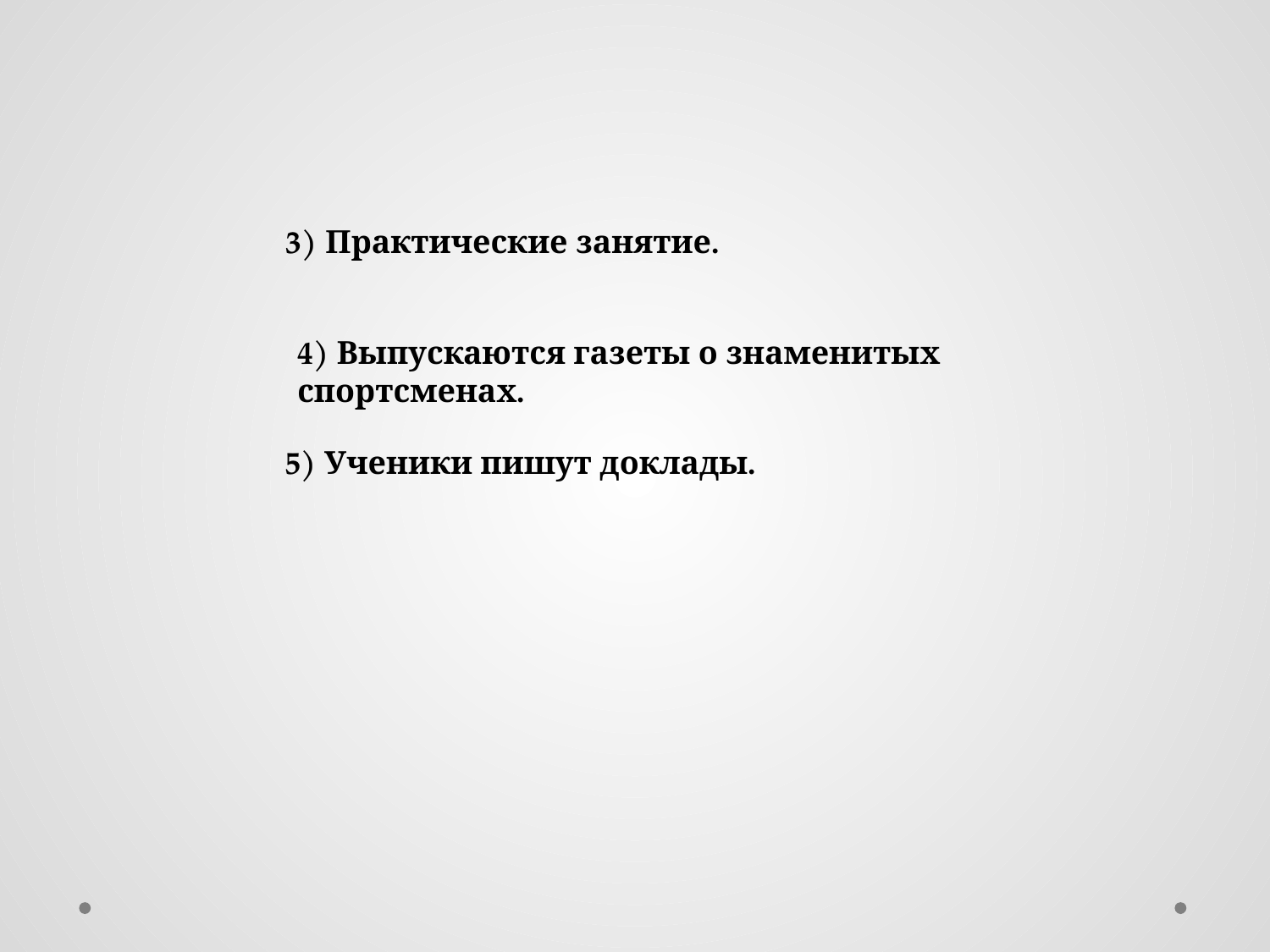

3) Практические занятие.
4) Выпускаются газеты о знаменитых спортсменах.
5) Ученики пишут доклады.